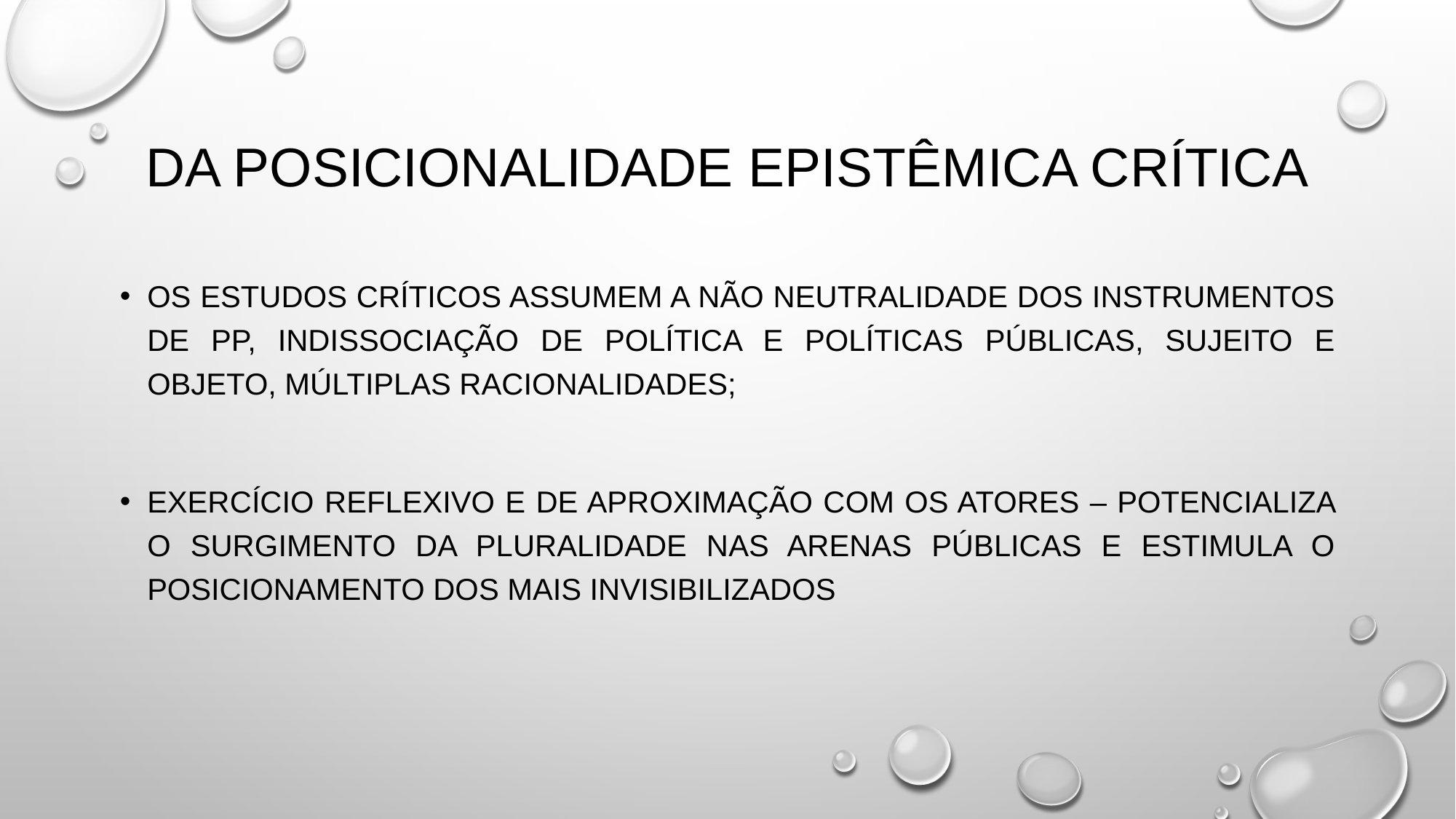

# DA POSICIONALIDADE EPISTÊMICA CRÍTICA
Os estudos críticos assumem a não neutralidade dos instrumentos de pp, indissociação de POLÍTICA E POLÍTICAS PÚBLICAS, sujeito e objeto, múltiplas racionalidades;

Exercício reflexivo e de aproximação com os atores – Potencializa o surgimento da pluralidade nas arenas públicas e estimula o posicionamento dos mais invisibilizados